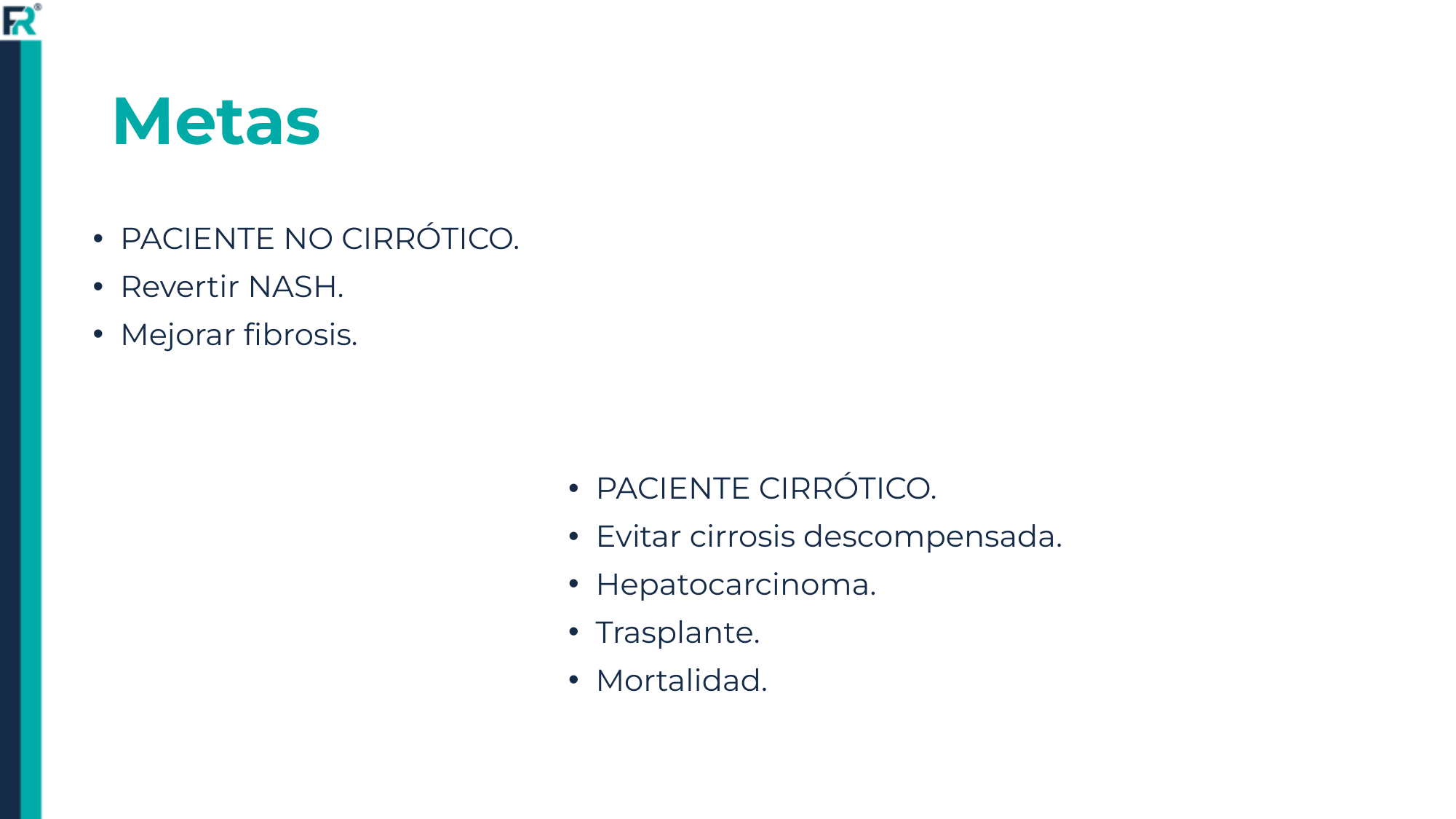

# Metas
PACIENTE NO CIRRÓTICO.
Revertir NASH.
Mejorar fibrosis.

PACIENTE CIRRÓTICO.
Evitar cirrosis descompensada.
Hepatocarcinoma.
Trasplante.
Mortalidad.